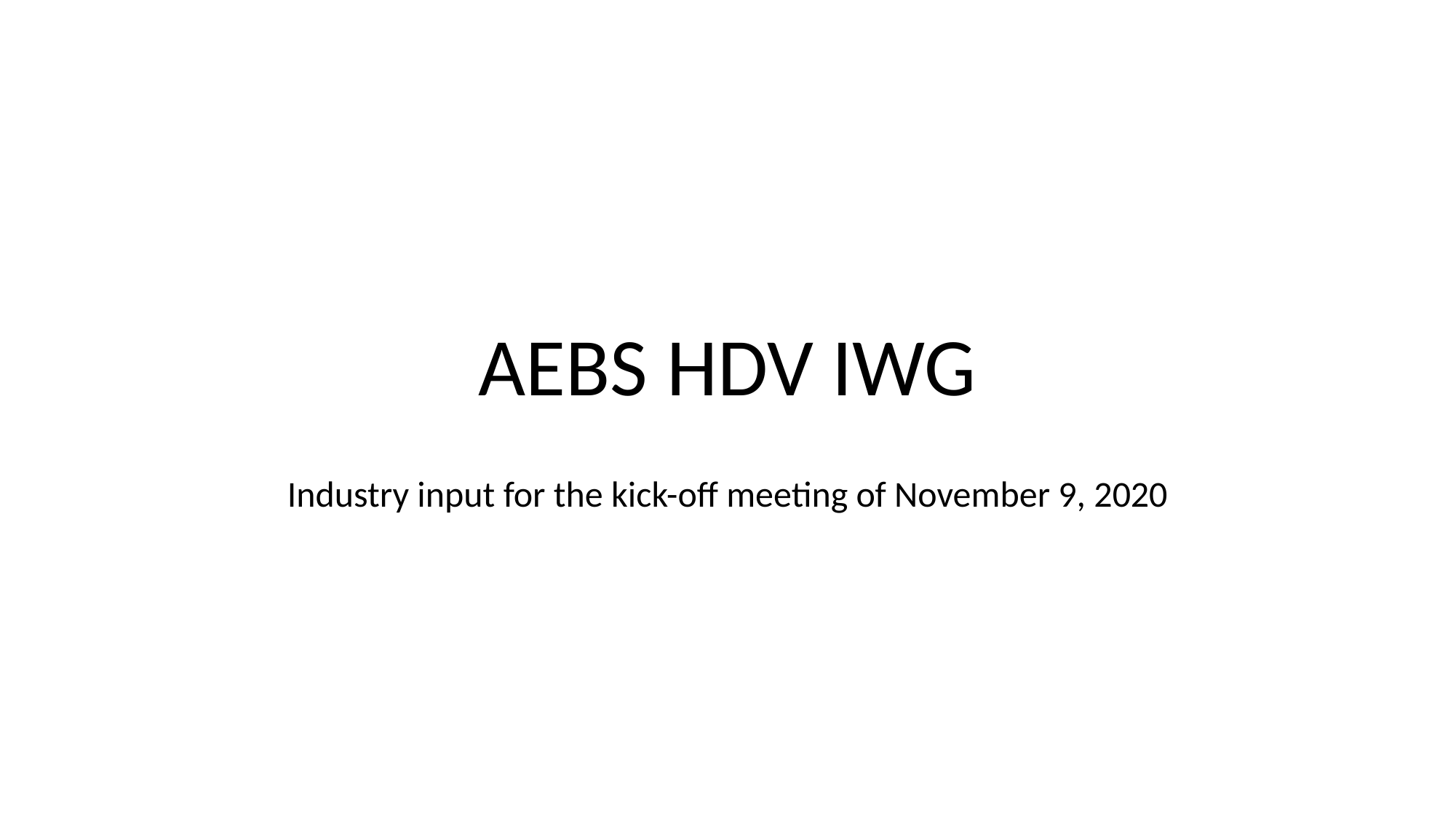

# AEBS HDV IWG
Industry input for the kick-off meeting of November 9, 2020